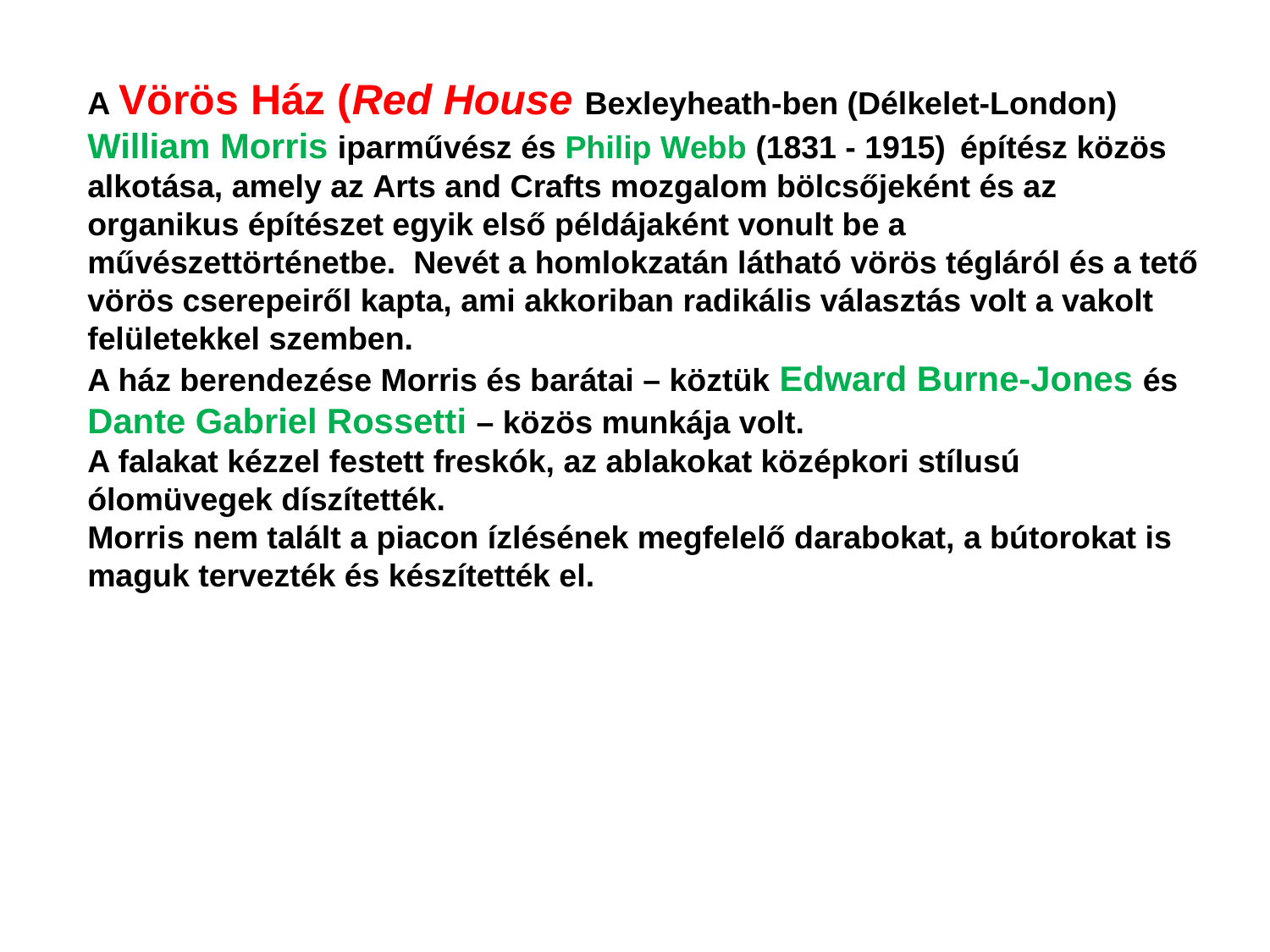

A Vörös Ház (Red House Bexleyheath-ben (Délkelet-London)
William Morris iparművész és Philip Webb (1831 - 1915)  építész közös alkotása, amely az Arts and Crafts mozgalom bölcsőjeként és az organikus építészet egyik első példájaként vonult be a művészettörténetbe.  Nevét a homlokzatán látható vörös tégláról és a tető vörös cserepeiről kapta, ami akkoriban radikális választás volt a vakolt felületekkel szemben.
A ház berendezése Morris és barátai – köztük Edward Burne-Jones és Dante Gabriel Rossetti – közös munkája volt.
A falakat kézzel festett freskók, az ablakokat középkori stílusú ólomüvegek díszítették.
Morris nem talált a piacon ízlésének megfelelő darabokat, a bútorokat is maguk tervezték és készítették el.